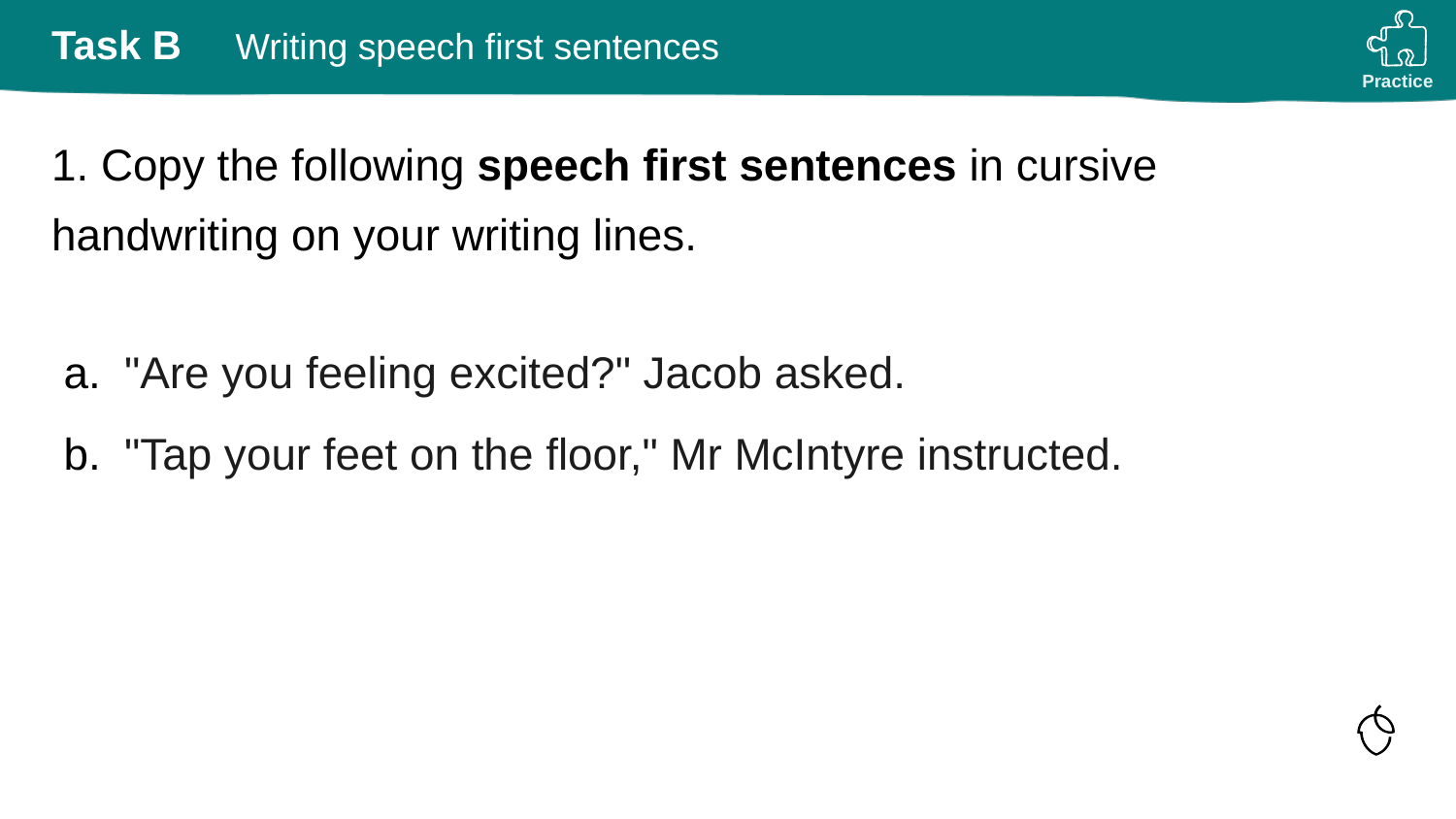

# Writing speech first sentences
1. Copy the following speech first sentences in cursive handwriting on your writing lines.

"Are you feeling excited?" Jacob asked.
"Tap your feet on the floor," Mr McIntyre instructed.